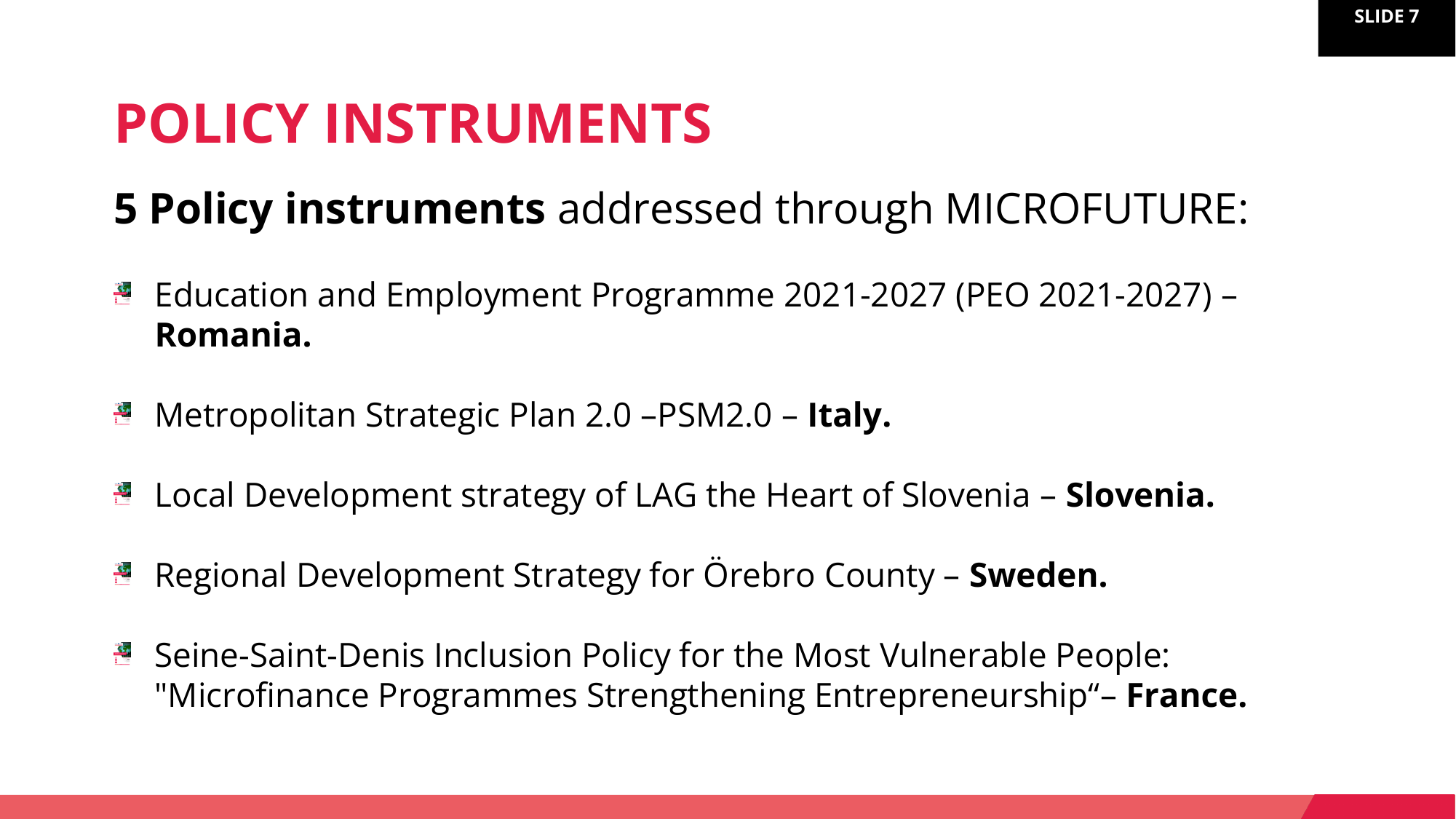

POLICY INSTRUMENTS
5 Policy instruments addressed through MICROFUTURE:

Education and Employment Programme 2021-2027 (PEO 2021-2027) – Romania.

Metropolitan Strategic Plan 2.0 –PSM2.0 – Italy.

Local Development strategy of LAG the Heart of Slovenia – Slovenia.

Regional Development Strategy for Örebro County – Sweden.

Seine-Saint-Denis Inclusion Policy for the Most Vulnerable People: "Microfinance Programmes Strengthening Entrepreneurship“– France.